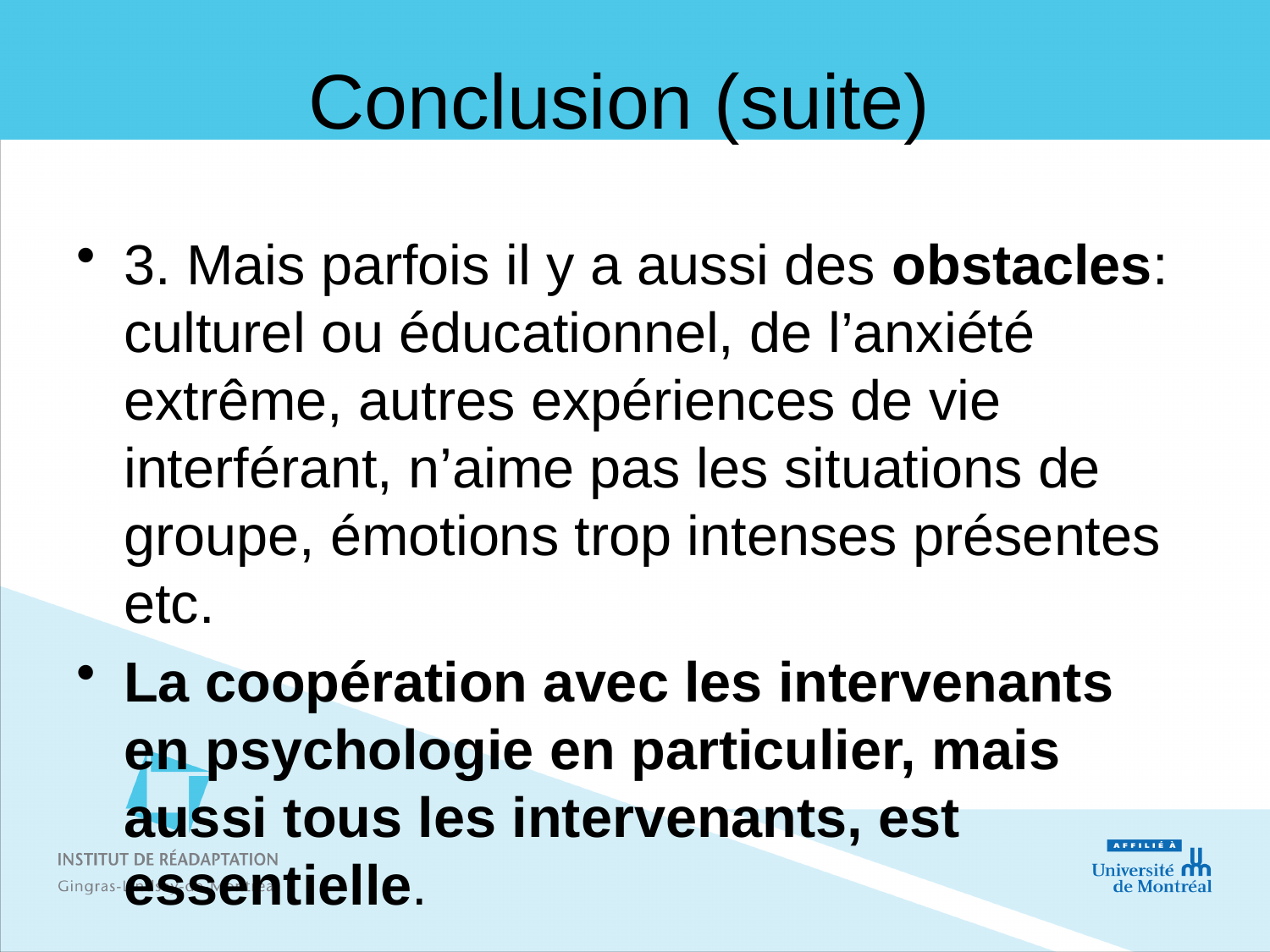

# Conclusion (suite)
3. Mais parfois il y a aussi des obstacles: culturel ou éducationnel, de l’anxiété extrême, autres expériences de vie interférant, n’aime pas les situations de groupe, émotions trop intenses présentes etc.
La coopération avec les intervenants en psychologie en particulier, mais aussi tous les intervenants, est essentielle.